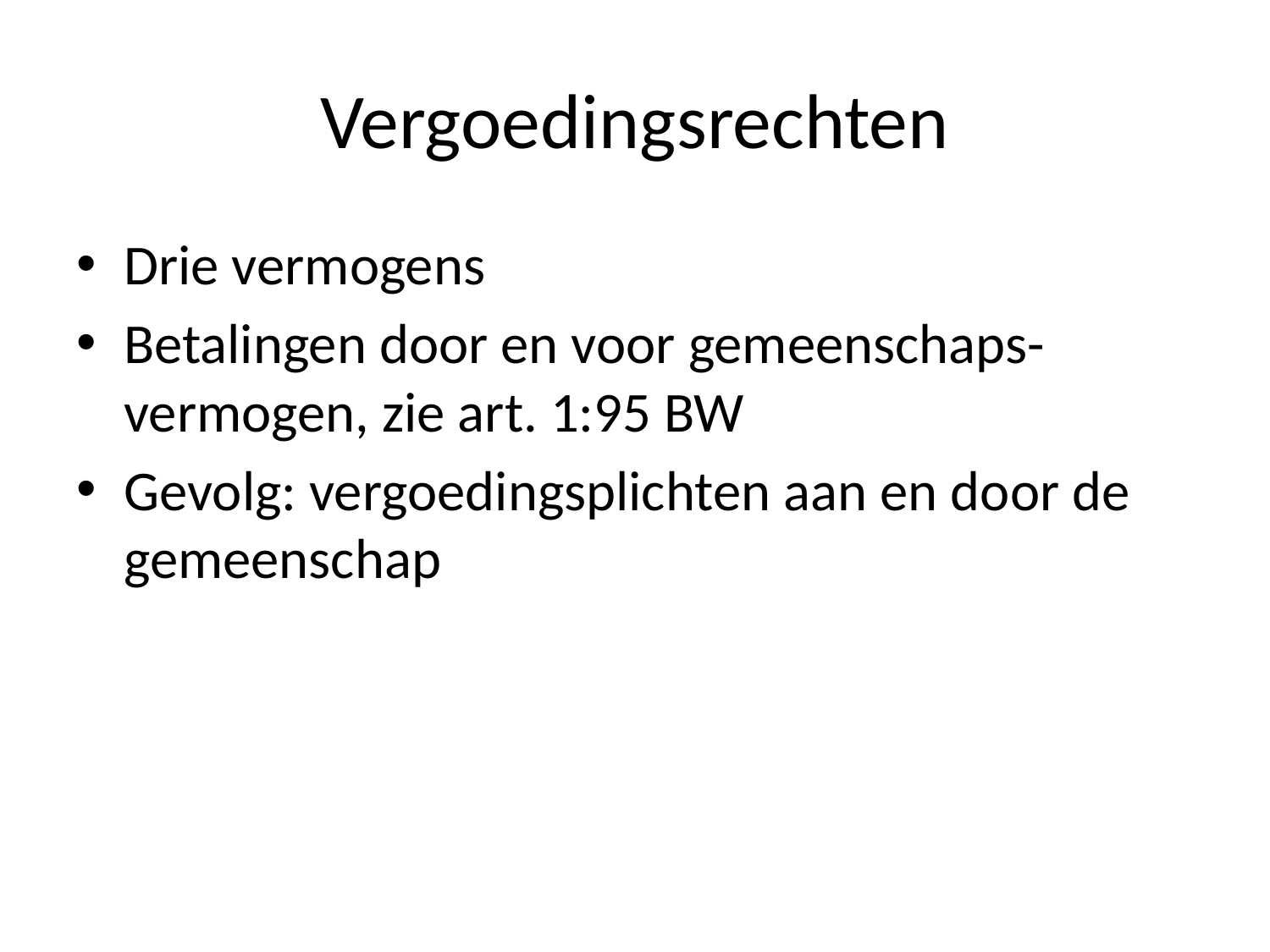

# Vergoedingsrechten
Drie vermogens
Betalingen door en voor gemeenschaps- vermogen, zie art. 1:95 BW
Gevolg: vergoedingsplichten aan en door de gemeenschap